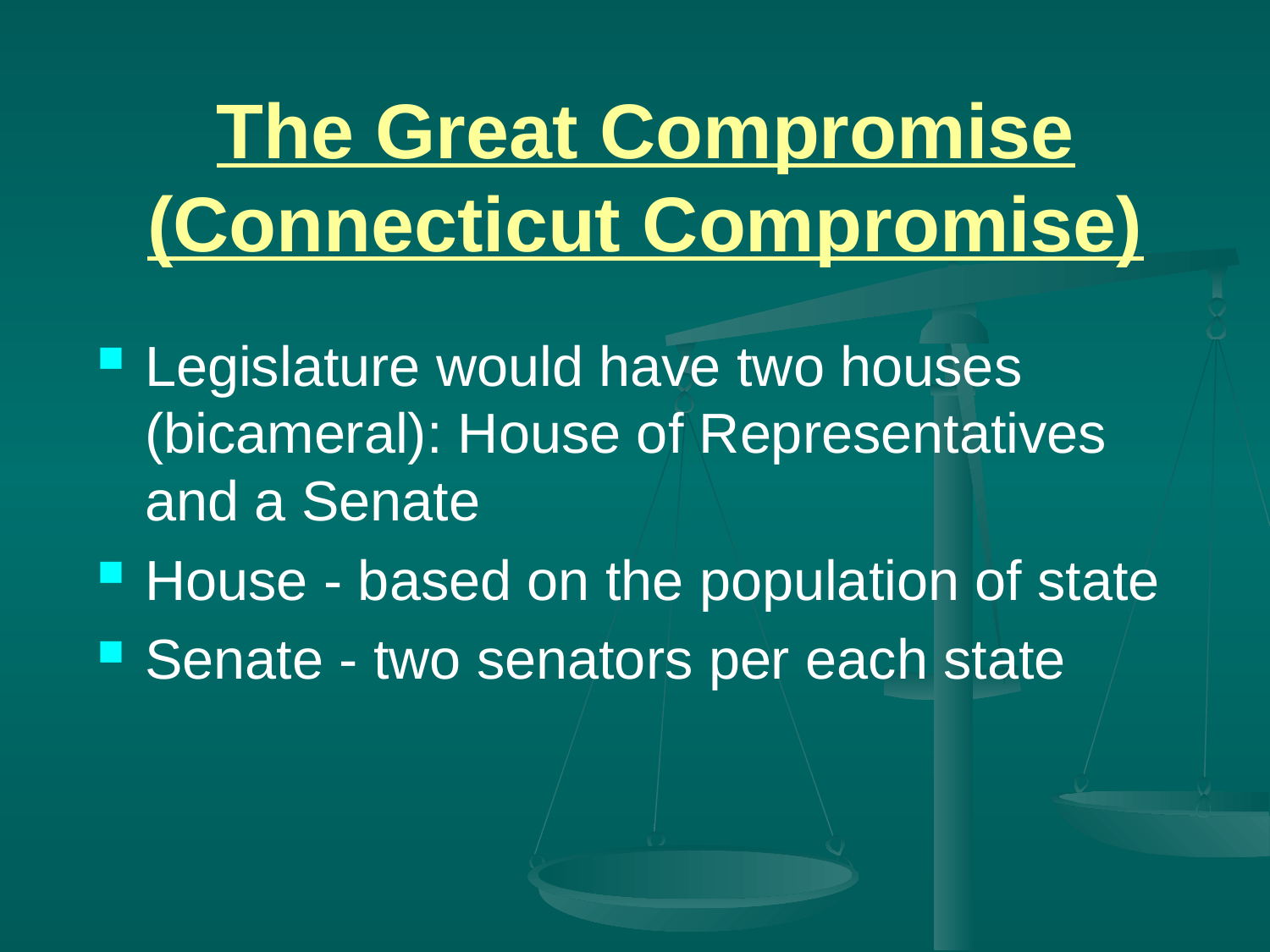

# The Great Compromise (Connecticut Compromise)
Legislature would have two houses (bicameral): House of Representatives and a Senate
House - based on the population of state
Senate - two senators per each state